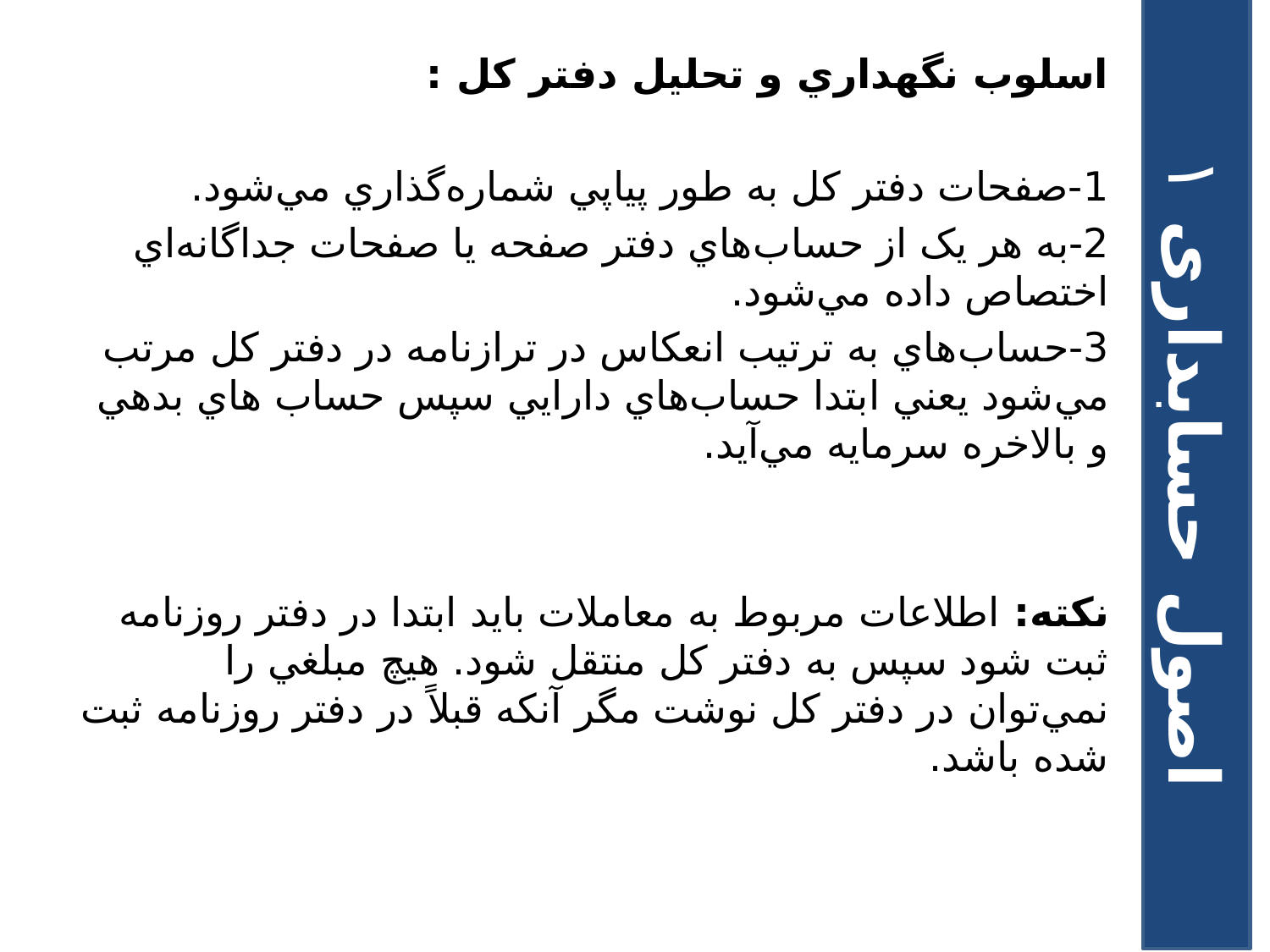

اسلوب نگهداري و تحليل دفتر کل :

1-صفحات دفتر کل به طور پياپي شماره‌گذاري مي‌شود.
2-به هر يک از حساب‌هاي دفتر صفحه يا صفحات جداگانه‌اي اختصاص داده مي‌شود.
3-حساب‌هاي به ترتيب انعکاس در ترازنامه در دفتر کل مرتب مي‌شود يعني ابتدا حساب‌هاي دارايي سپس حساب هاي بدهي و بالاخره سرمايه مي‌آيد.

نکته: اطلاعات مربوط به معاملات بايد ابتدا در دفتر روزنامه ثبت شود سپس به دفتر کل منتقل شود. هيچ مبلغي را نمي‌توان در دفتر کل نوشت مگر آنکه قبلاً در دفتر روزنامه ثبت شده باشد.

اصول حسابداری ۱